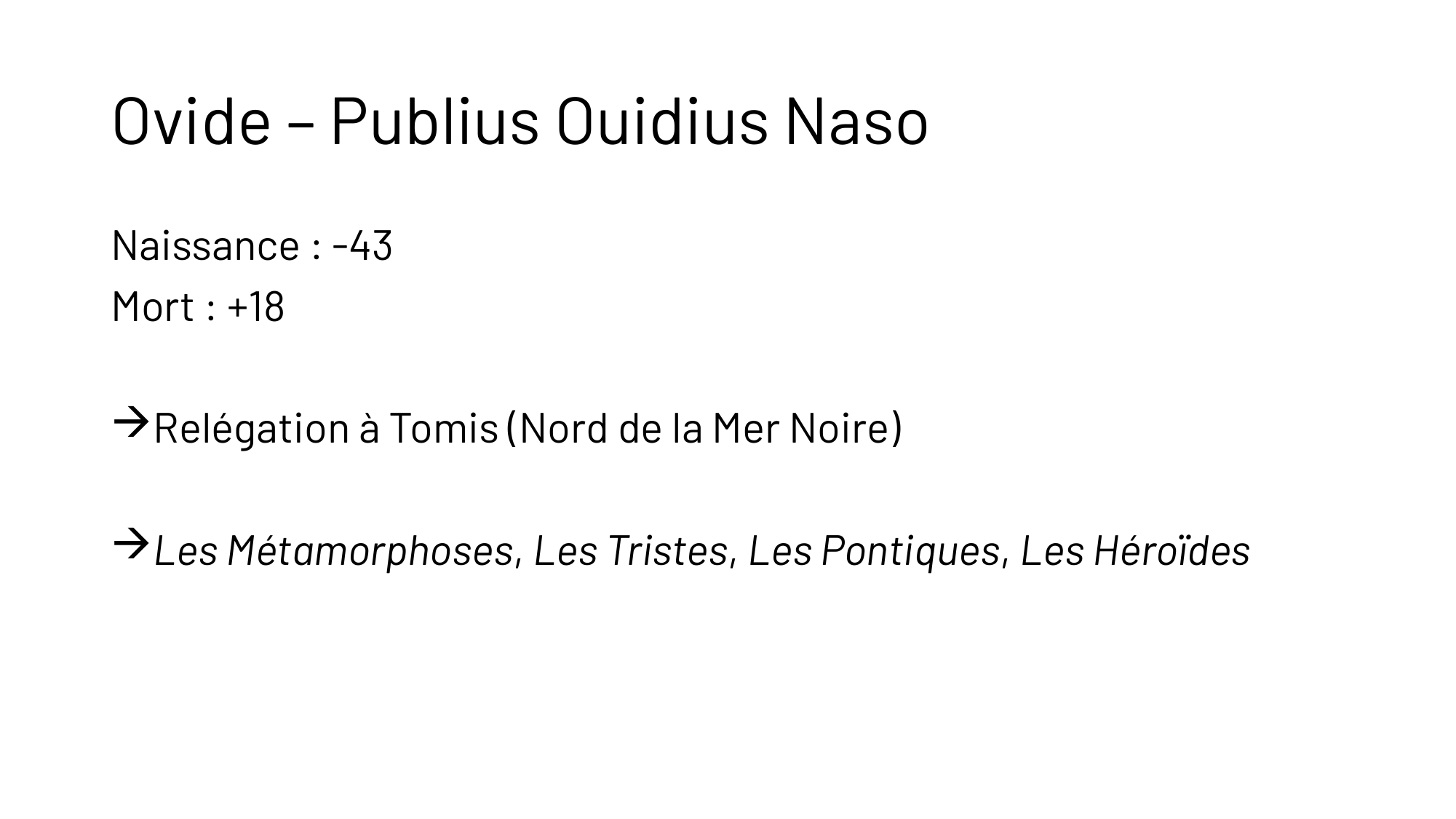

# Ovide – Publius Ouidius Naso
Naissance : -43
Mort : +18

Relégation à Tomis (Nord de la Mer Noire)

Les Métamorphoses, Les Tristes, Les Pontiques, Les Héroïdes